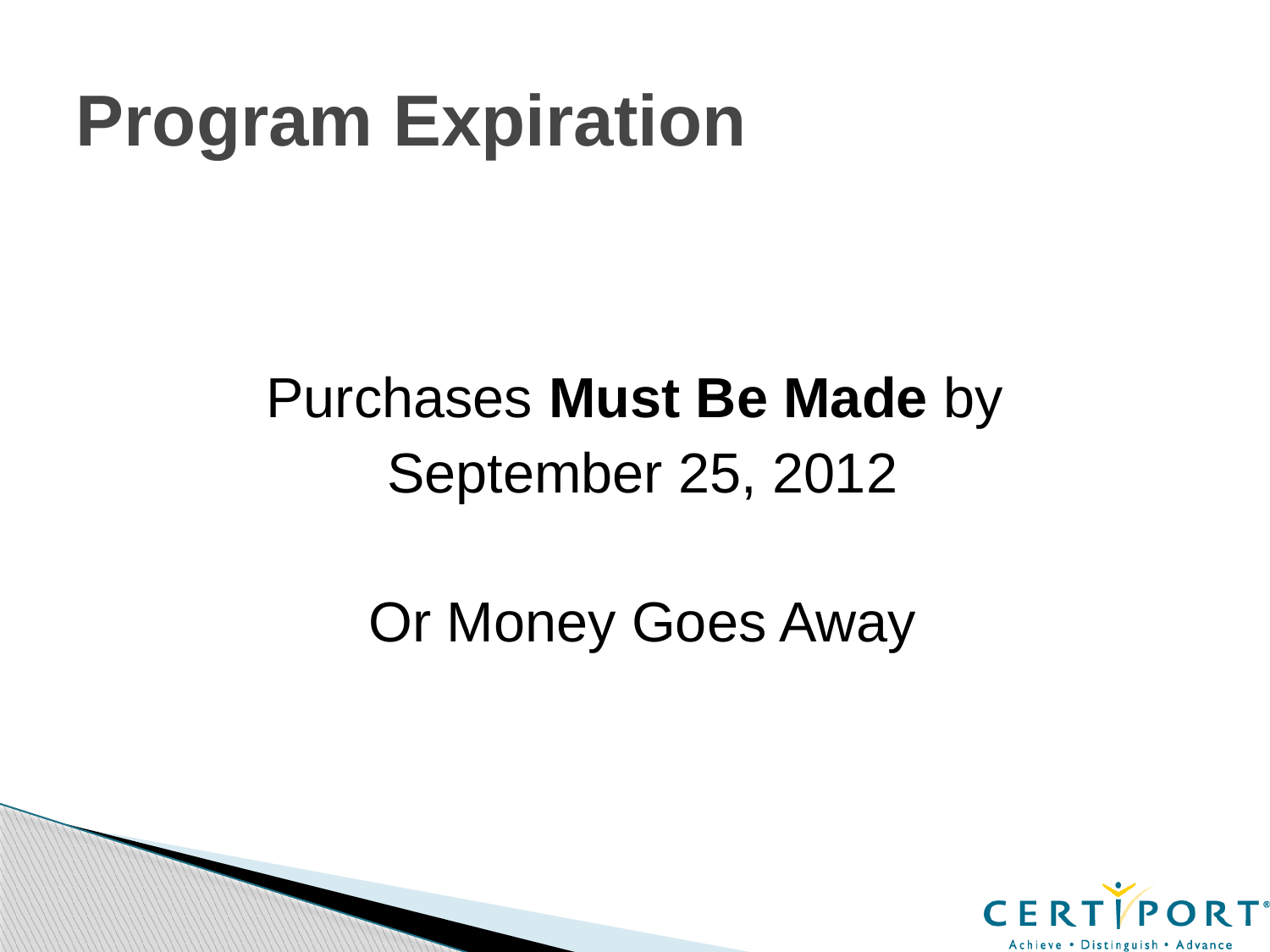

# Program Expiration

Purchases Must Be Made by
September 25, 2012

Or Money Goes Away